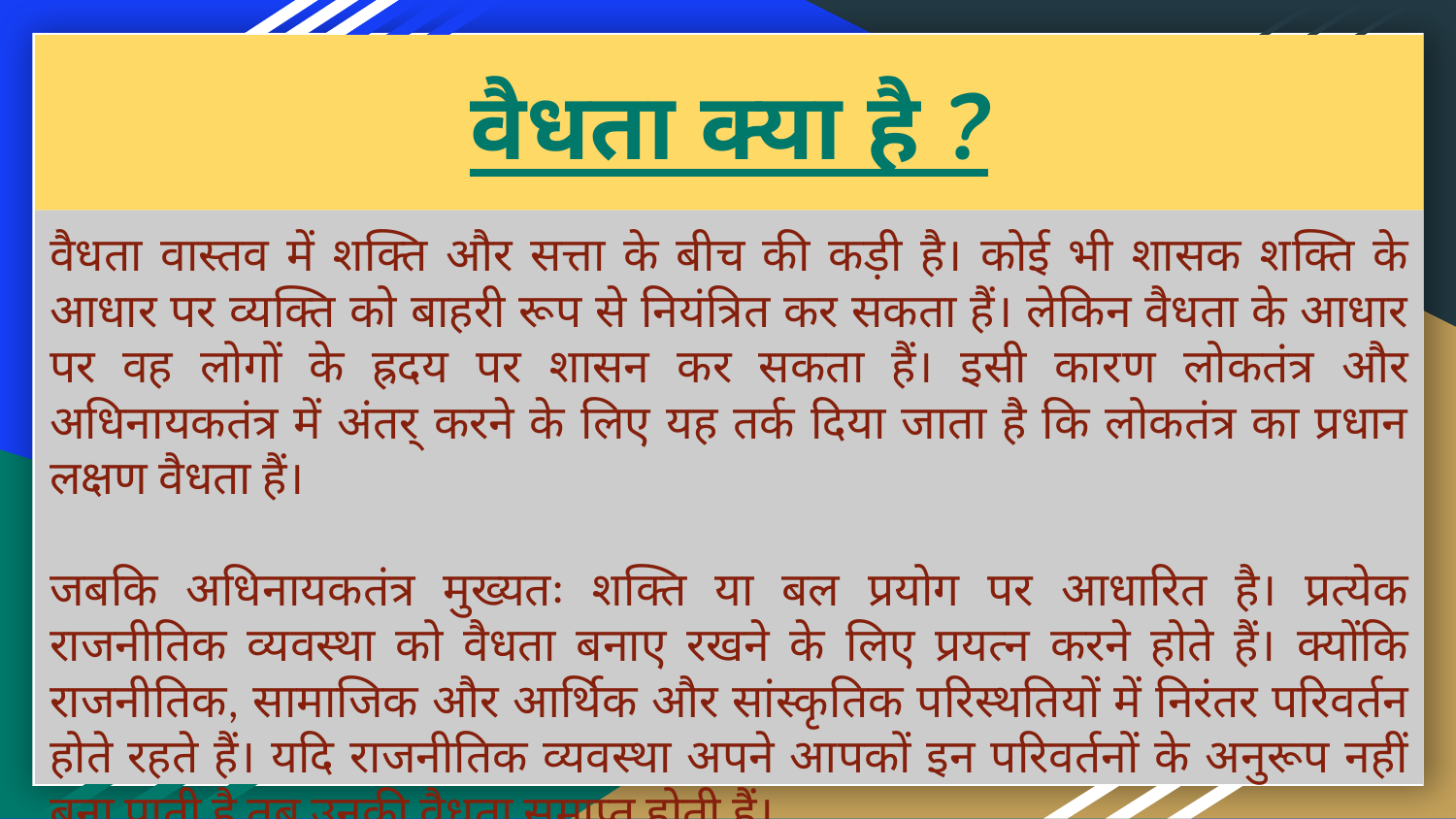

# वैधता क्या है ?
वैधता वास्तव में शक्ति और सत्ता के बीच की कड़ी है। कोई भी शासक शक्ति के आधार पर व्यक्ति को बाहरी रूप से नियंत्रित कर सकता हैं। लेकिन वैधता के आधार पर वह लोगों के ह्रदय पर शासन कर सकता हैं। इसी कारण लोकतंत्र और अधिनायकतंत्र में अंतर् करने के लिए यह तर्क दिया जाता है कि लोकतंत्र का प्रधान लक्षण वैधता हैं।

जबकि अधिनायकतंत्र मुख्यतः शक्ति या बल प्रयोग पर आधारित है। प्रत्येक राजनीतिक व्यवस्था को वैधता बनाए रखने के लिए प्रयत्न करने होते हैं। क्योंकि राजनीतिक, सामाजिक और आर्थिक और सांस्कृतिक परिस्थतियों में निरंतर परिवर्तन होते रहते हैं। यदि राजनीतिक व्यवस्था अपने आपकों इन परिवर्तनों के अनुरूप नहीं बना पाती है तब उनकी वैधता समाप्त होती हैं।